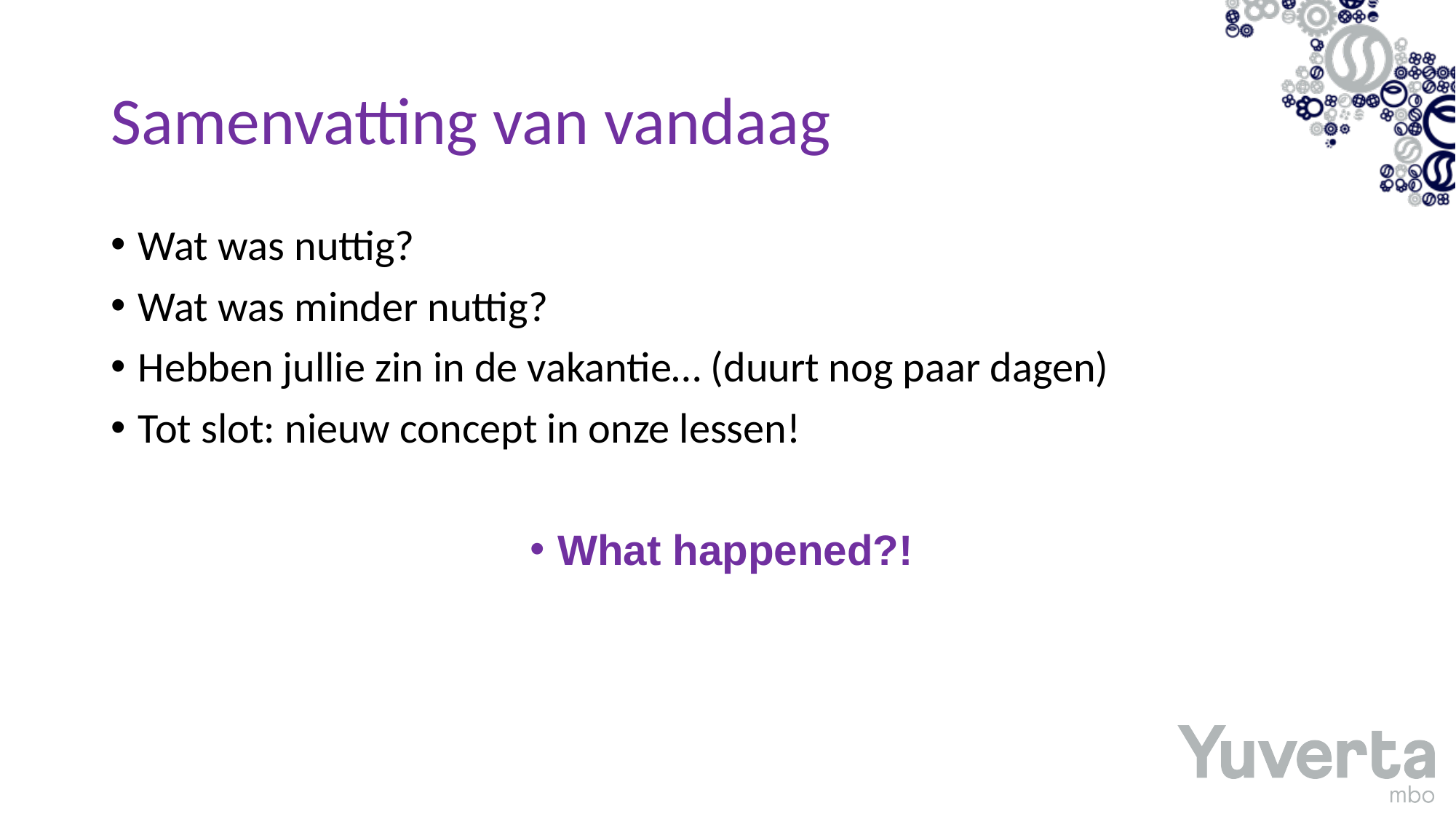

# Samenvatting van vandaag
Wat was nuttig?
Wat was minder nuttig?
Hebben jullie zin in de vakantie… (duurt nog paar dagen)
Tot slot: nieuw concept in onze lessen!

What happened?!